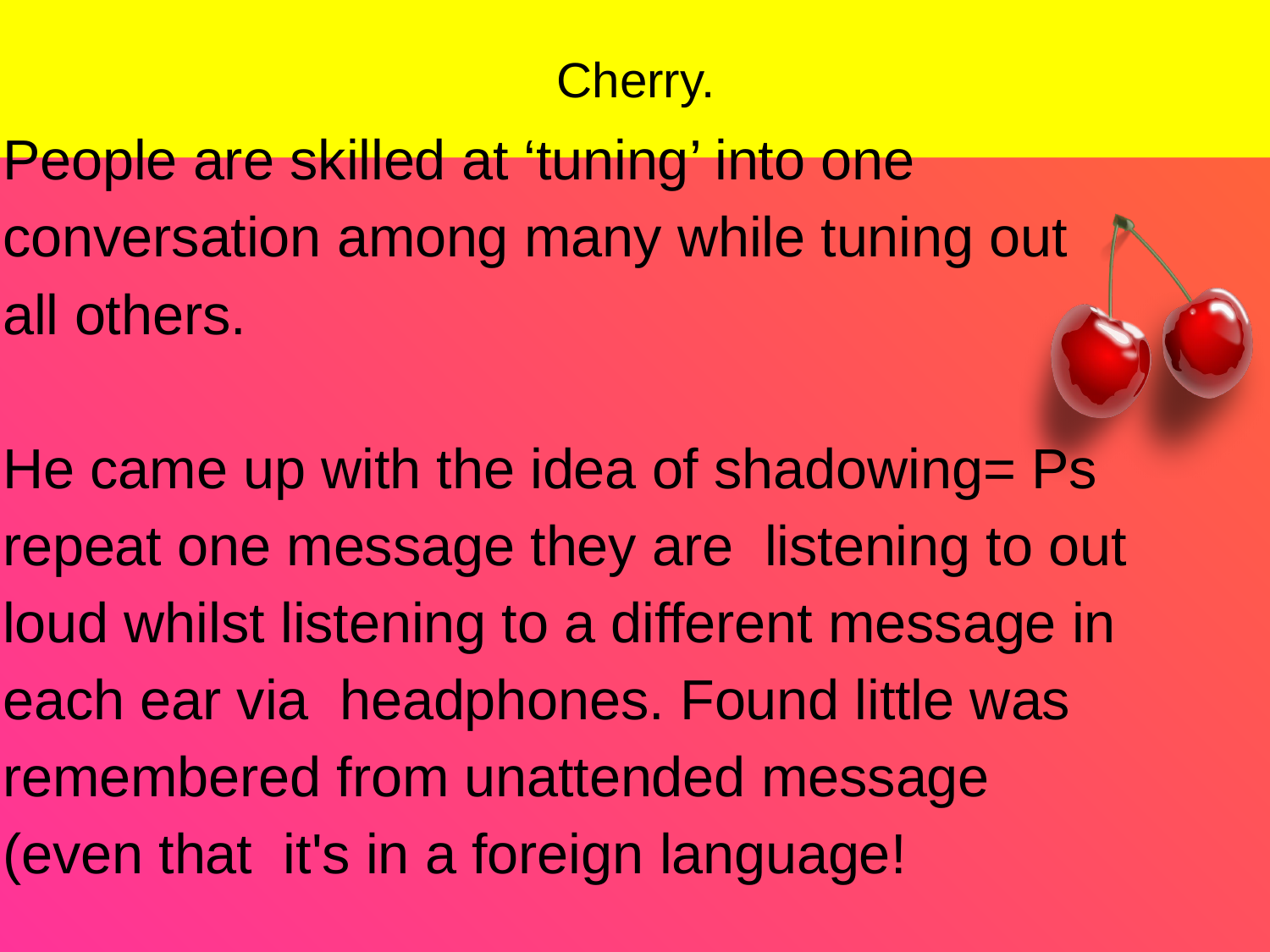

# Cherry.
People are skilled at ‘tuning’ into one conversation among many while tuning out  all others.

He came up with the idea of shadowing= Ps repeat one message they are  listening to out loud whilst listening to a different message in each ear via  headphones. Found little was remembered from unattended message (even that  it's in a foreign language!